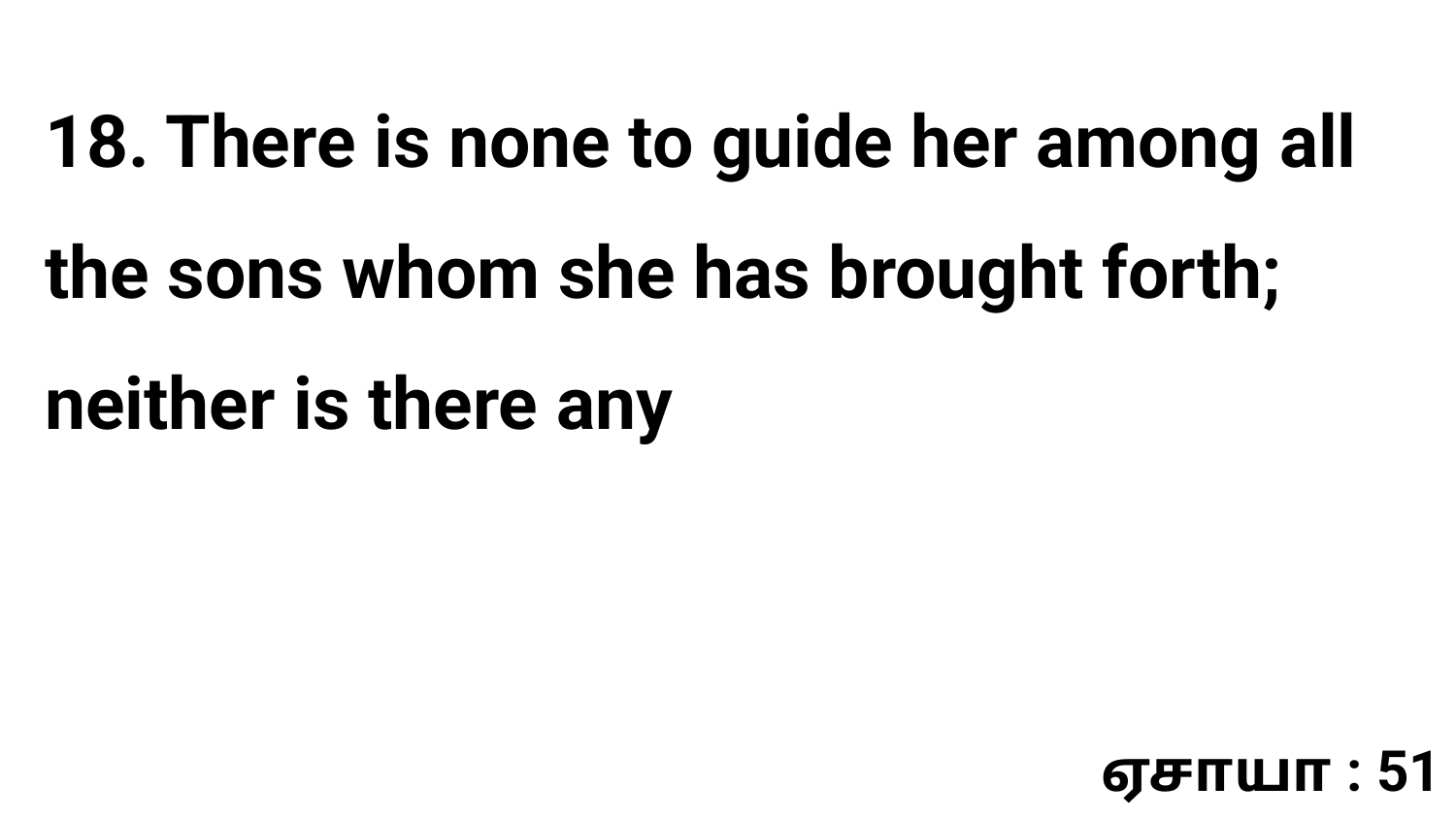

18. There is none to guide her among all the sons whom she has brought forth; neither is there any
ஏசாயா : 51